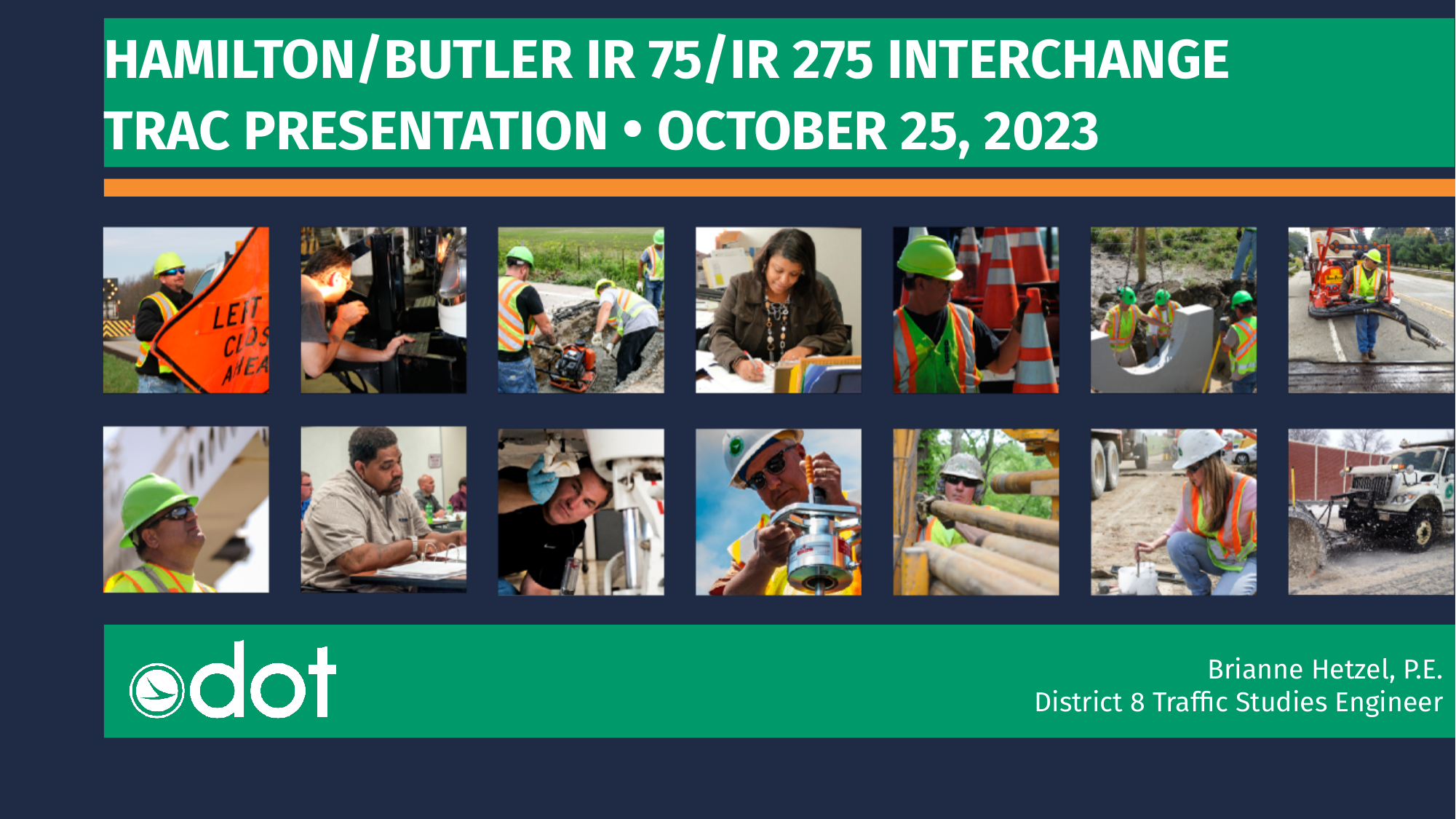

# Hamilton/butler Ir 75/Ir 275 Interchange trac presentation • October 25, 2023
Brianne Hetzel, P.E.
District 8 Traffic Studies Engineer